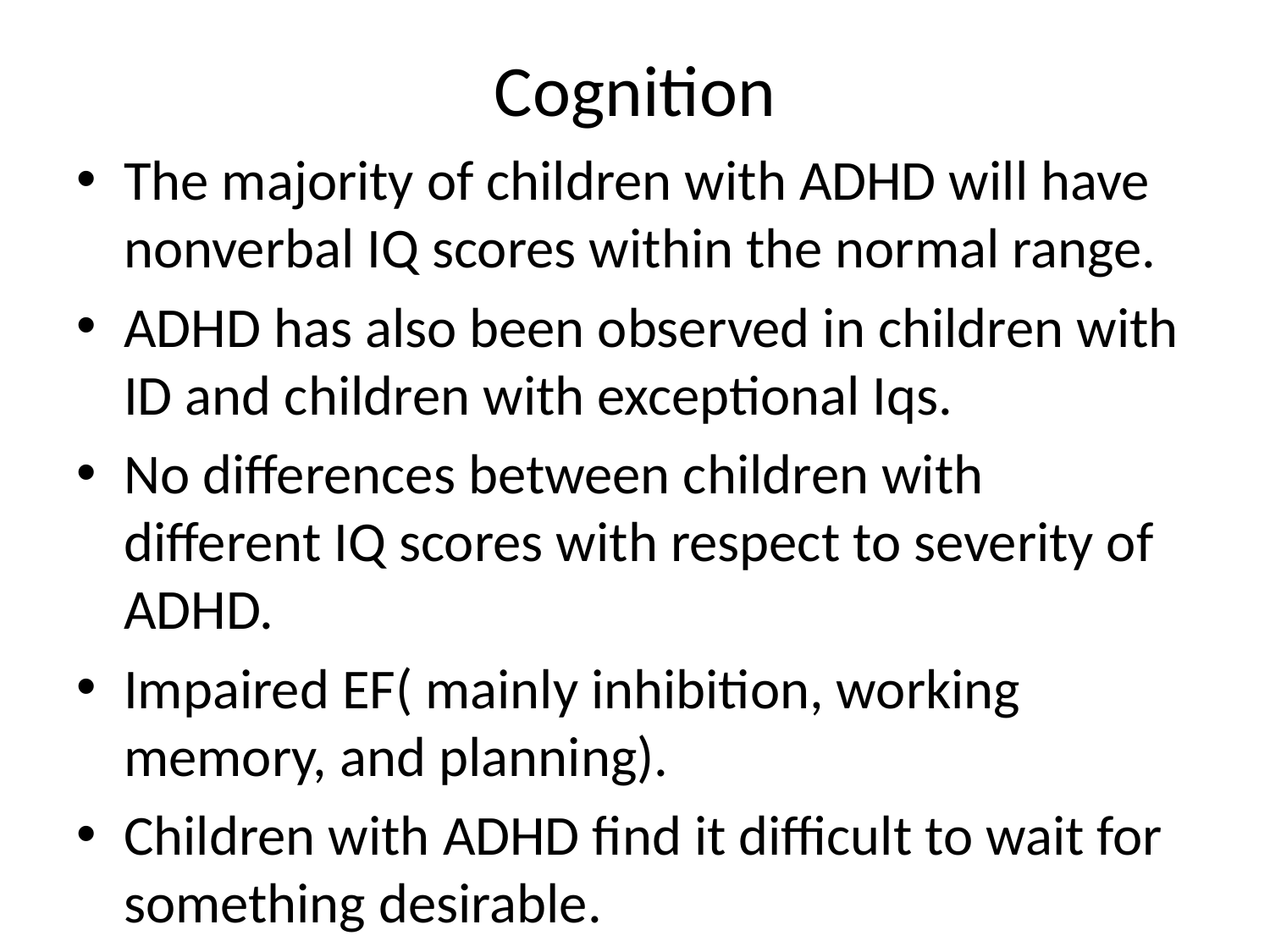

# Cognition
The majority of children with ADHD will have nonverbal IQ scores within the normal range.
ADHD has also been observed in children with ID and children with exceptional Iqs.
No differences between children with different IQ scores with respect to severity of ADHD.
Impaired EF( mainly inhibition, working memory, and planning).
Children with ADHD find it difficult to wait for something desirable.